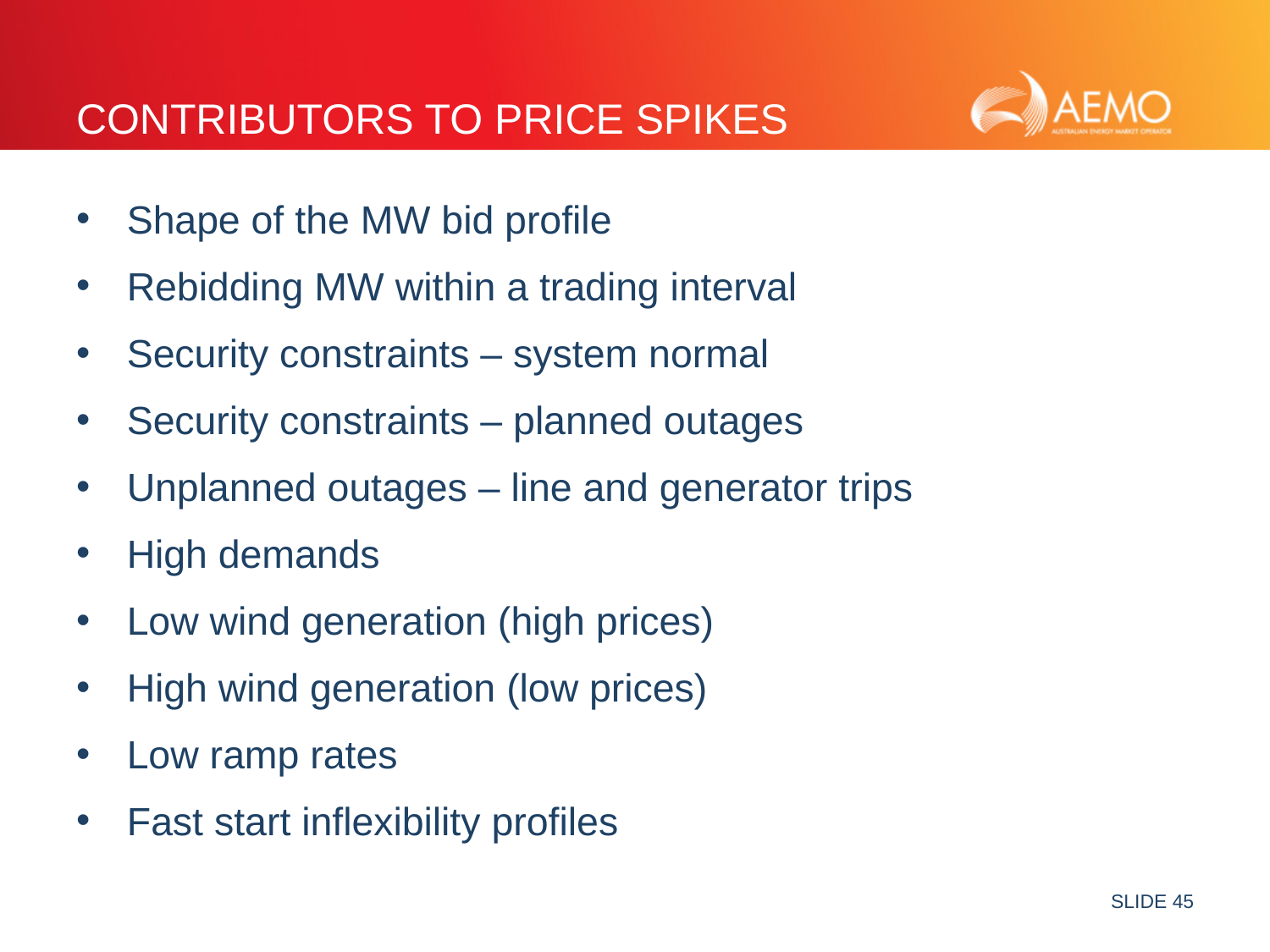

# Contributors to price spikes
­Shape of the MW bid profile
Rebidding MW within a trading interval
Security constraints – system normal
Security constraints – planned outages
Unplanned outages – line and generator trips
High demands
Low wind generation (high prices)
High wind generation (low prices)
Low ramp rates
Fast start inflexibility profiles